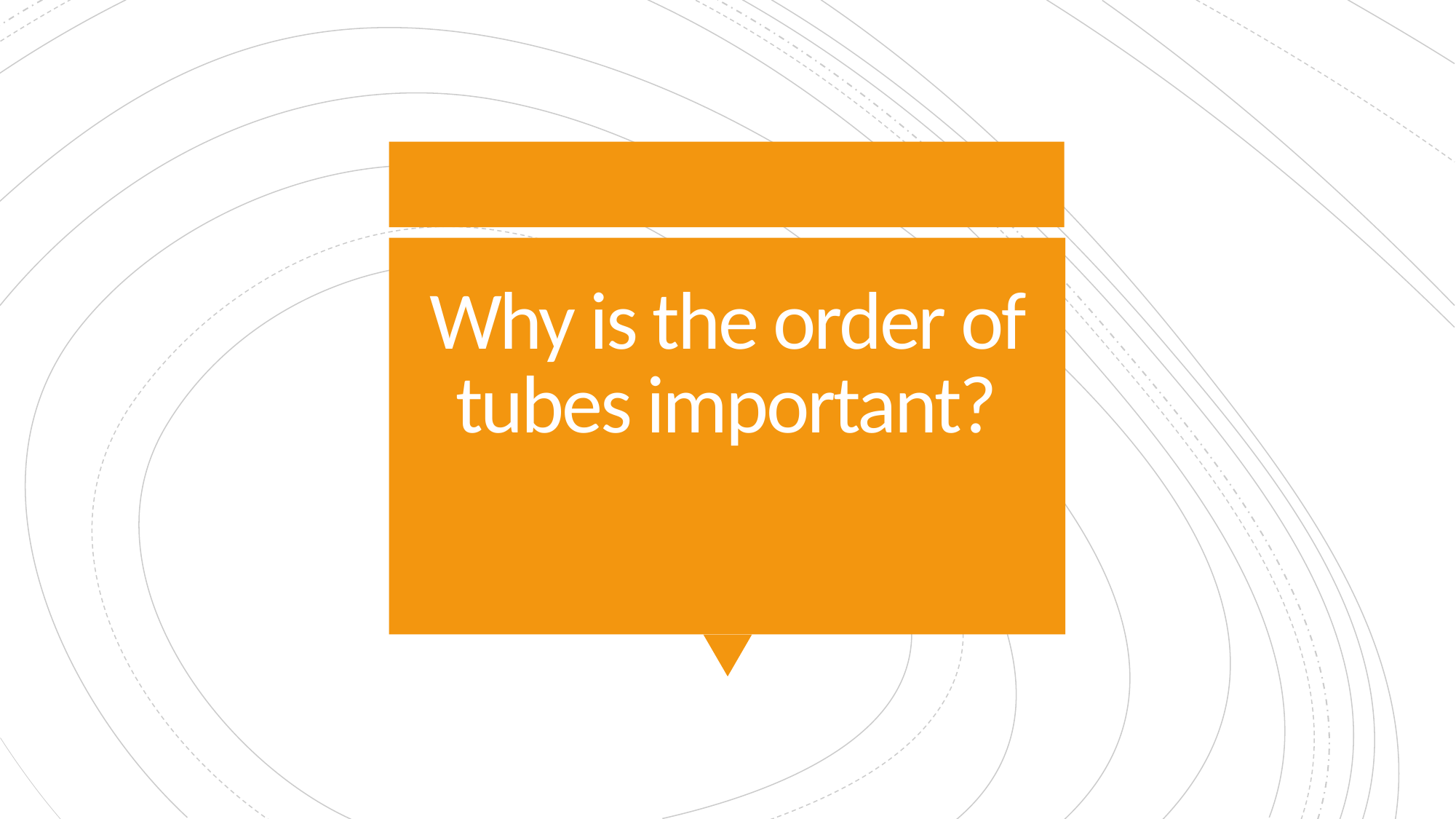

# Why is the order of tubes important?